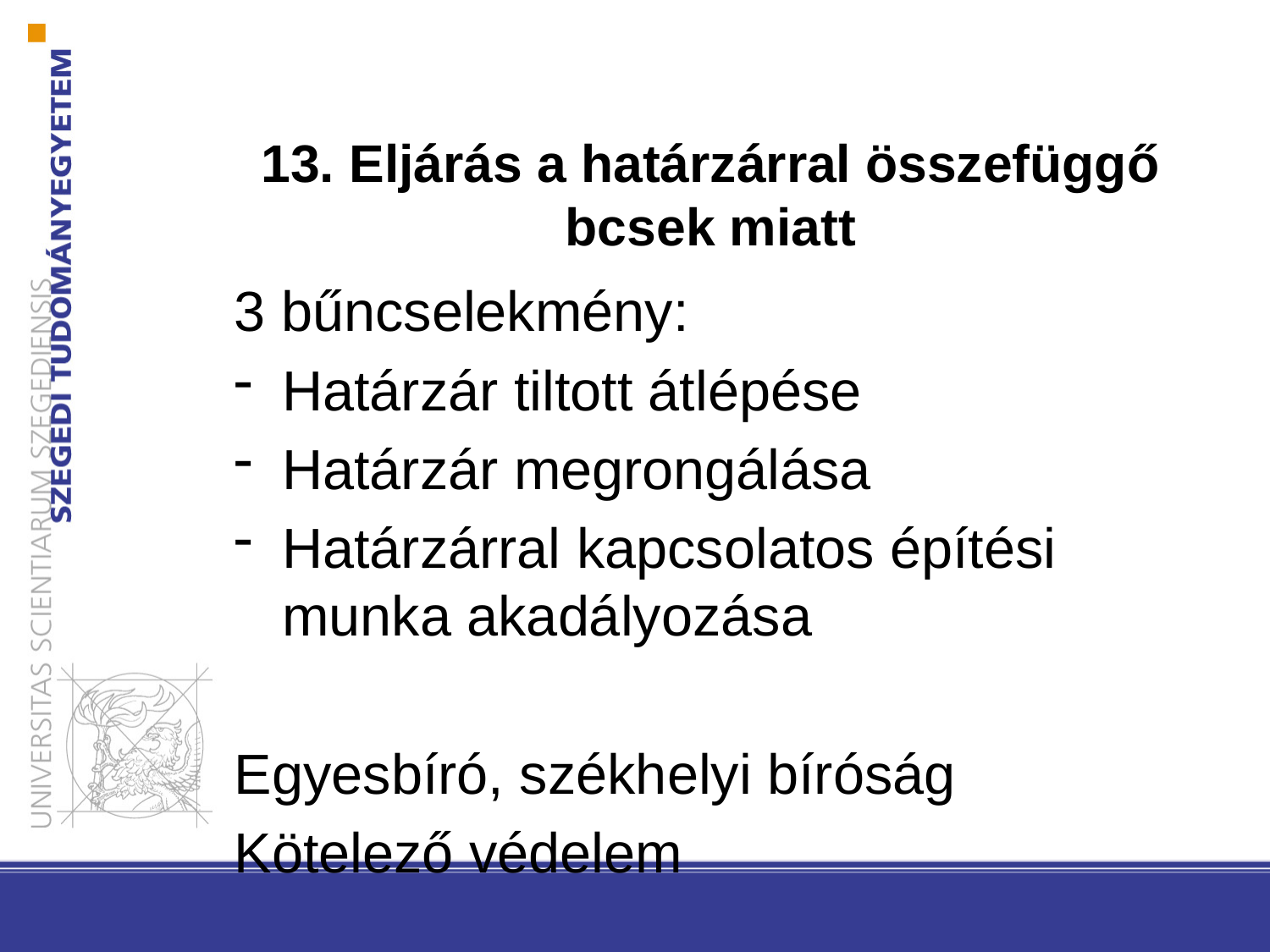

# 13. Eljárás a határzárral összefüggő bcsek miatt
3 bűncselekmény:
Határzár tiltott átlépése
Határzár megrongálása
Határzárral kapcsolatos építési munka akadályozása

Egyesbíró, székhelyi bíróság
Kötelező védelem